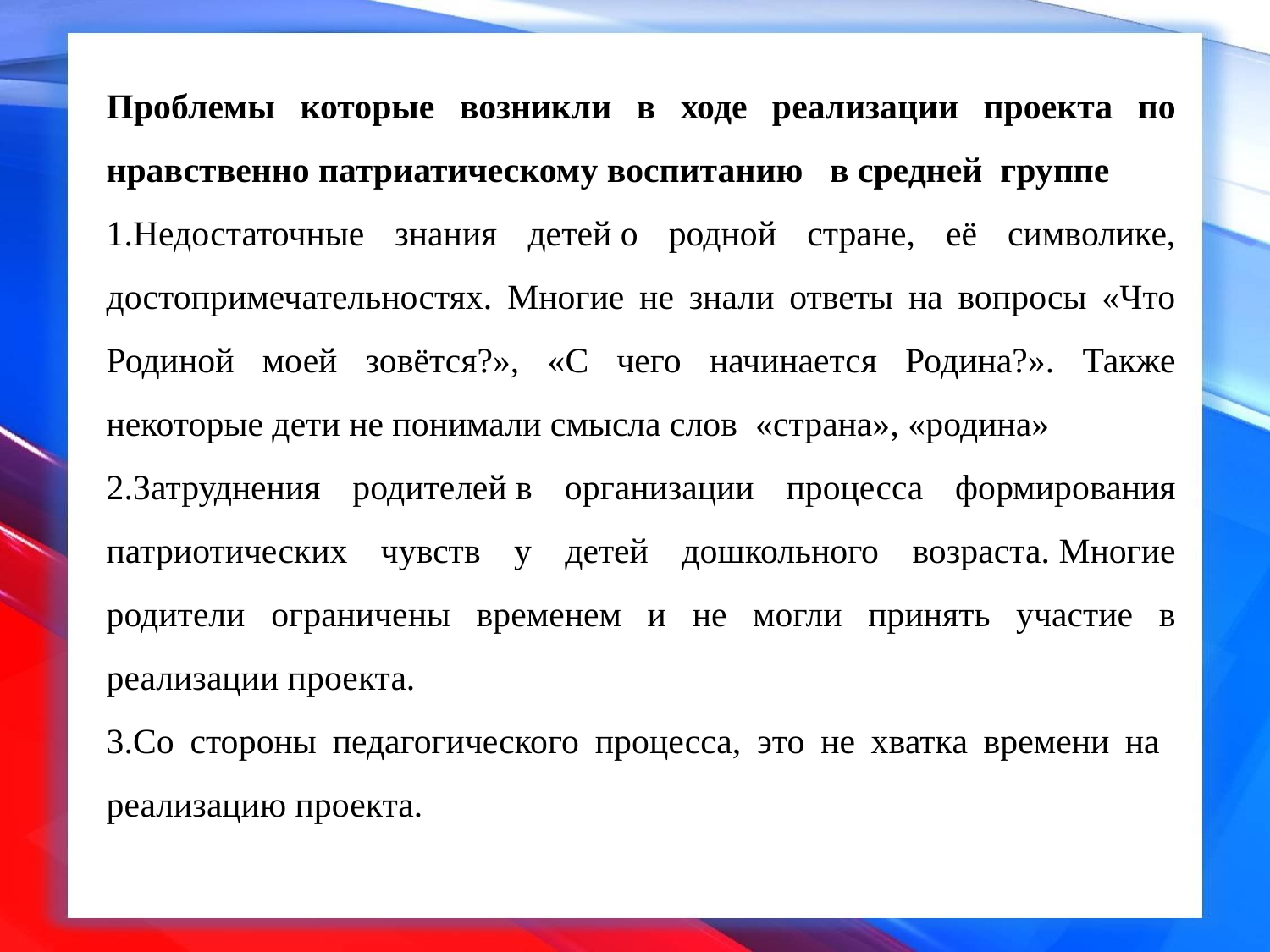

Проблемы которые возникли в ходе реализации проекта по нравственно патриатическому воспитанию   в средней  группе
1.Недостаточные знания детей о родной стране, её символике, достопримечательностях. Многие не знали ответы на вопросы «Что Родиной моей зовётся?», «С чего начинается Родина?». Также некоторые дети не понимали смысла слов  «страна», «родина»
2.Затруднения родителей в организации процесса формирования патриотических чувств у детей дошкольного возраста. Многие родители ограничены временем и не могли принять участие в реализации проекта.
3.Со стороны педагогического процесса, это не хватка времени на  реализацию проекта.